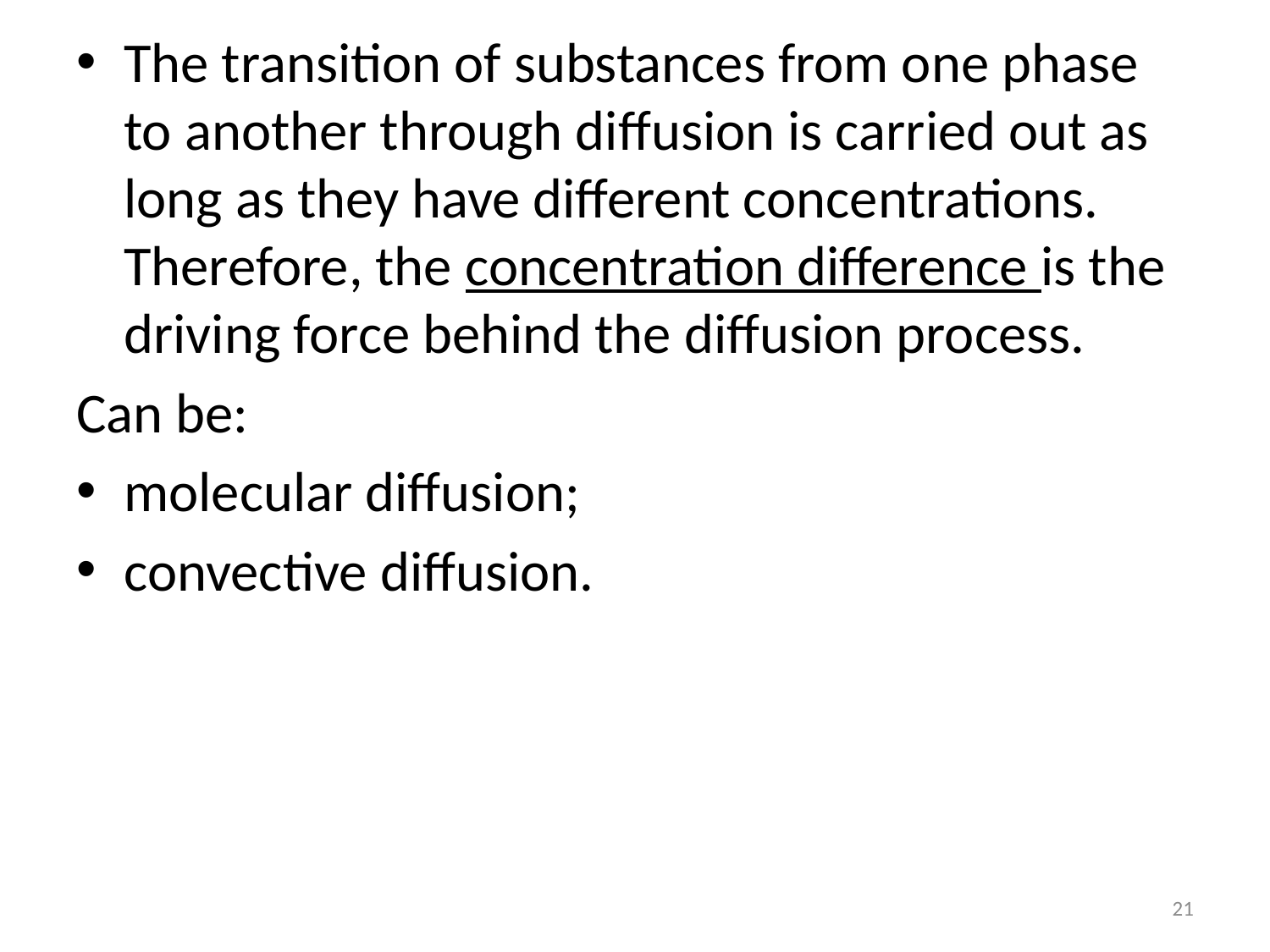

The transition of substances from one phase to another through diffusion is carried out as long as they have different concentrations. Therefore, the concentration difference is the driving force behind the diffusion process.
Can be:
molecular diffusion;
convective diffusion.

21